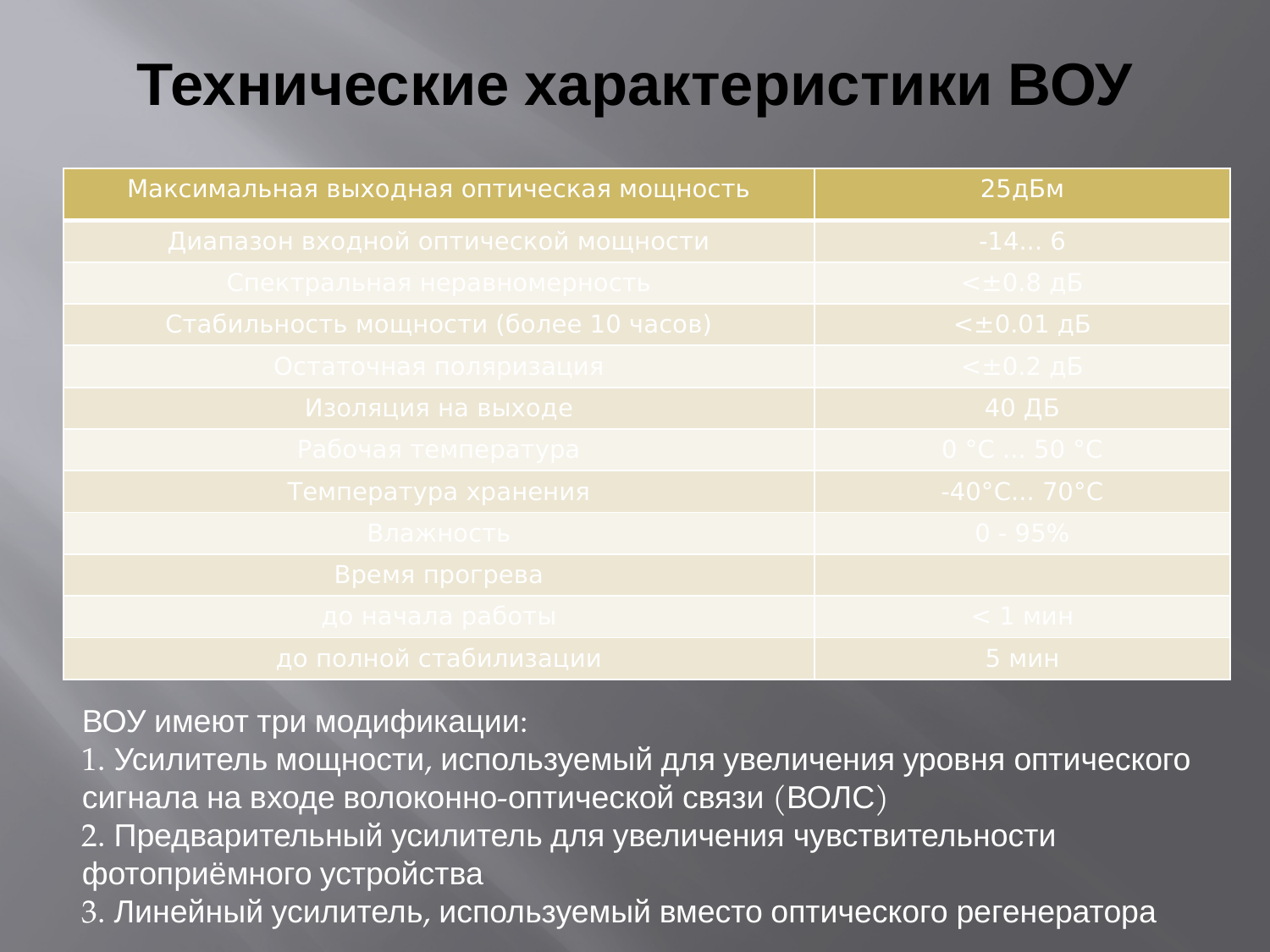

# Технические характеристики ВОУ
| Максимальная выходная оптическая мощность | 25дБм |
| --- | --- |
| Диапазон входной оптической мощности | -14... 6 |
| Спектральная неравномерность | <±0.8 дБ |
| Стабильность мощности (более 10 часов) | <±0.01 дБ |
| Остаточная поляризация | <±0.2 дБ |
| Изоляция на выходе | 40 ДБ |
| Рабочая температура | 0 °С ... 50 °С |
| Температура хранения | -40°С... 70°С |
| Влажность | 0 - 95% |
| Время прогрева |  |
| до начала работы | < 1 мин |
| до полной стабилизации | 5 мин |
ВОУ имеют три модификации:
1. Усилитель мощности, используемый для увеличения уровня оптического сигнала на входе волоконно-оптической связи (ВОЛС)
2. Предварительный усилитель для увеличения чувствительности фотоприёмного устройства
3. Линейный усилитель, используемый вместо оптического регенератора